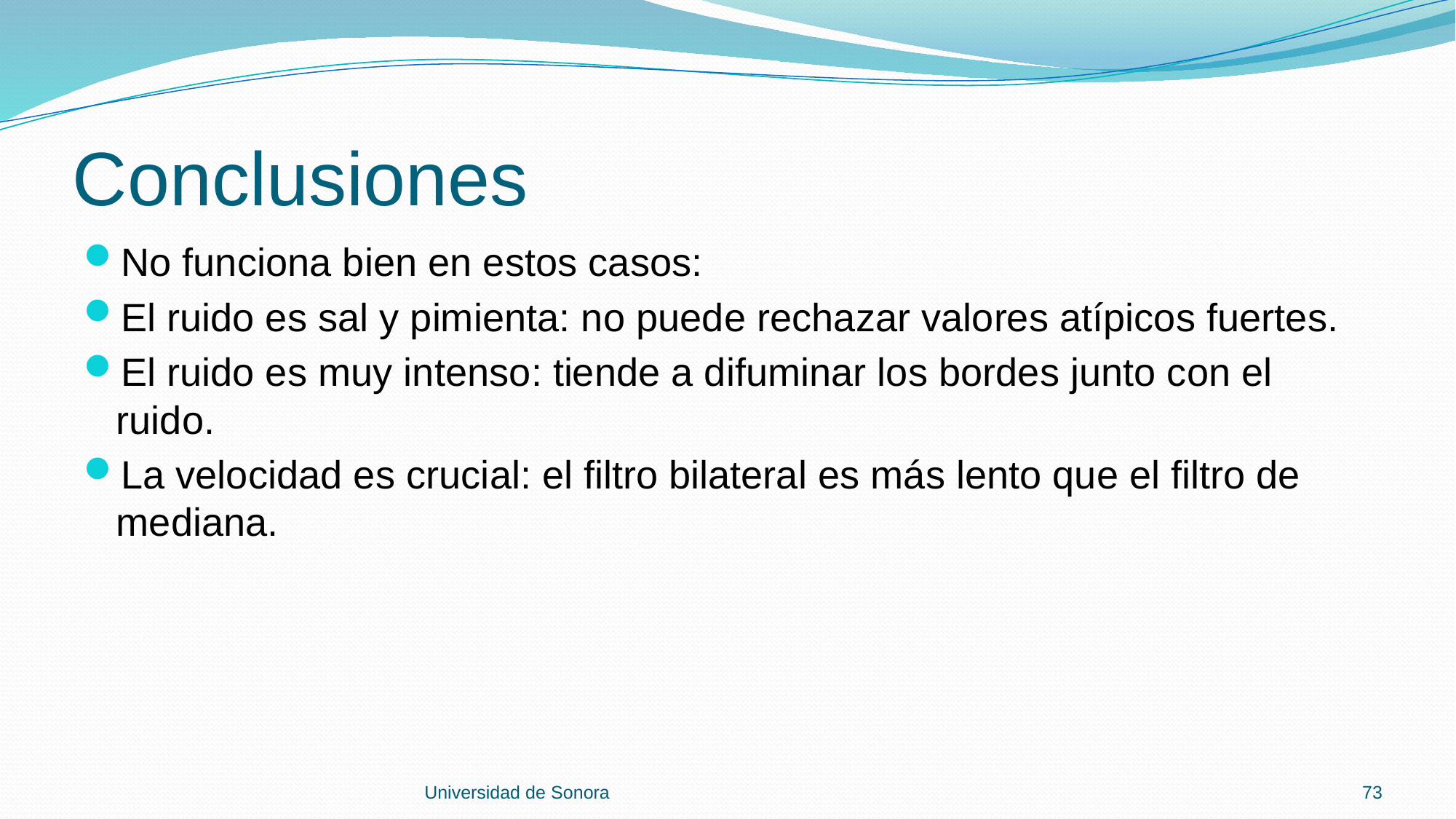

# Conclusiones
No funciona bien en estos casos:
El ruido es sal y pimienta: no puede rechazar valores atípicos fuertes.
El ruido es muy intenso: tiende a difuminar los bordes junto con el ruido.
La velocidad es crucial: el filtro bilateral es más lento que el filtro de mediana.

Universidad de Sonora
73